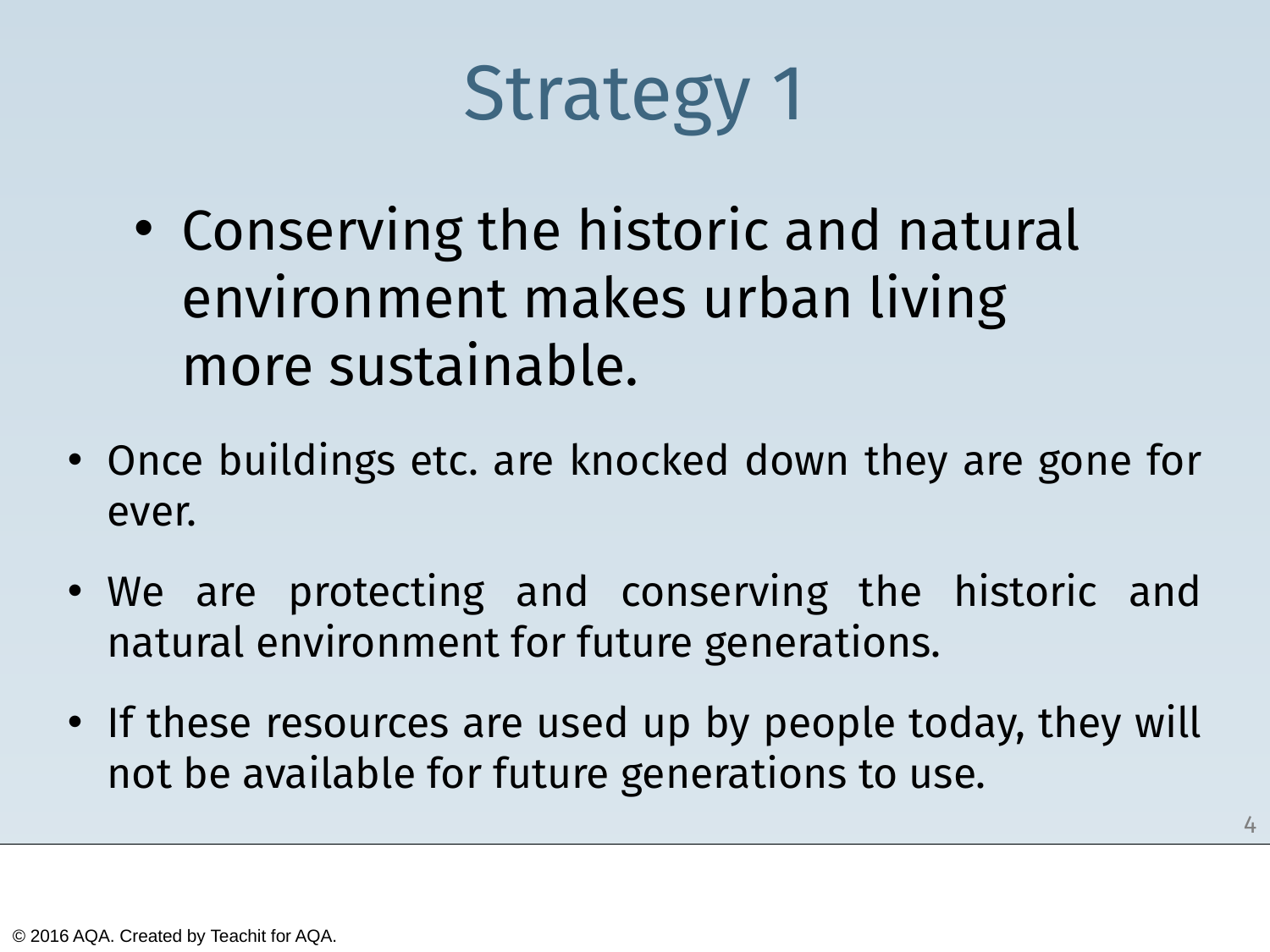

Strategy 1
Conserving the historic and natural environment makes urban living more sustainable.
Once buildings etc. are knocked down they are gone for ever.

We are protecting and conserving the historic and natural environment for future generations.

If these resources are used up by people today, they will not be available for future generations to use.